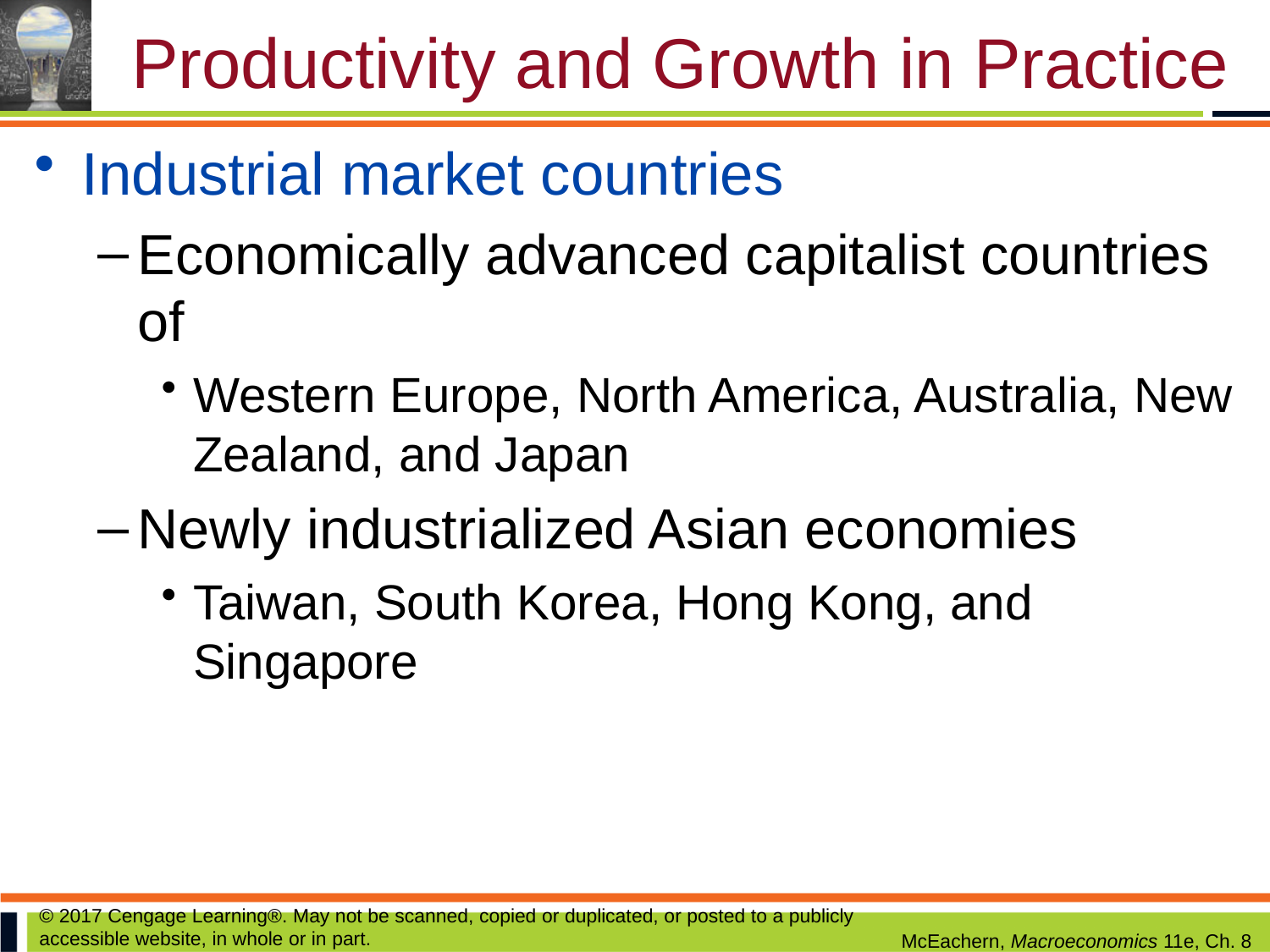

# Productivity and Growth in Practice
Industrial market countries
Economically advanced capitalist countries of
Western Europe, North America, Australia, New Zealand, and Japan
Newly industrialized Asian economies
Taiwan, South Korea, Hong Kong, and Singapore
© 2017 Cengage Learning®. May not be scanned, copied or duplicated, or posted to a publicly accessible website, in whole or in part.